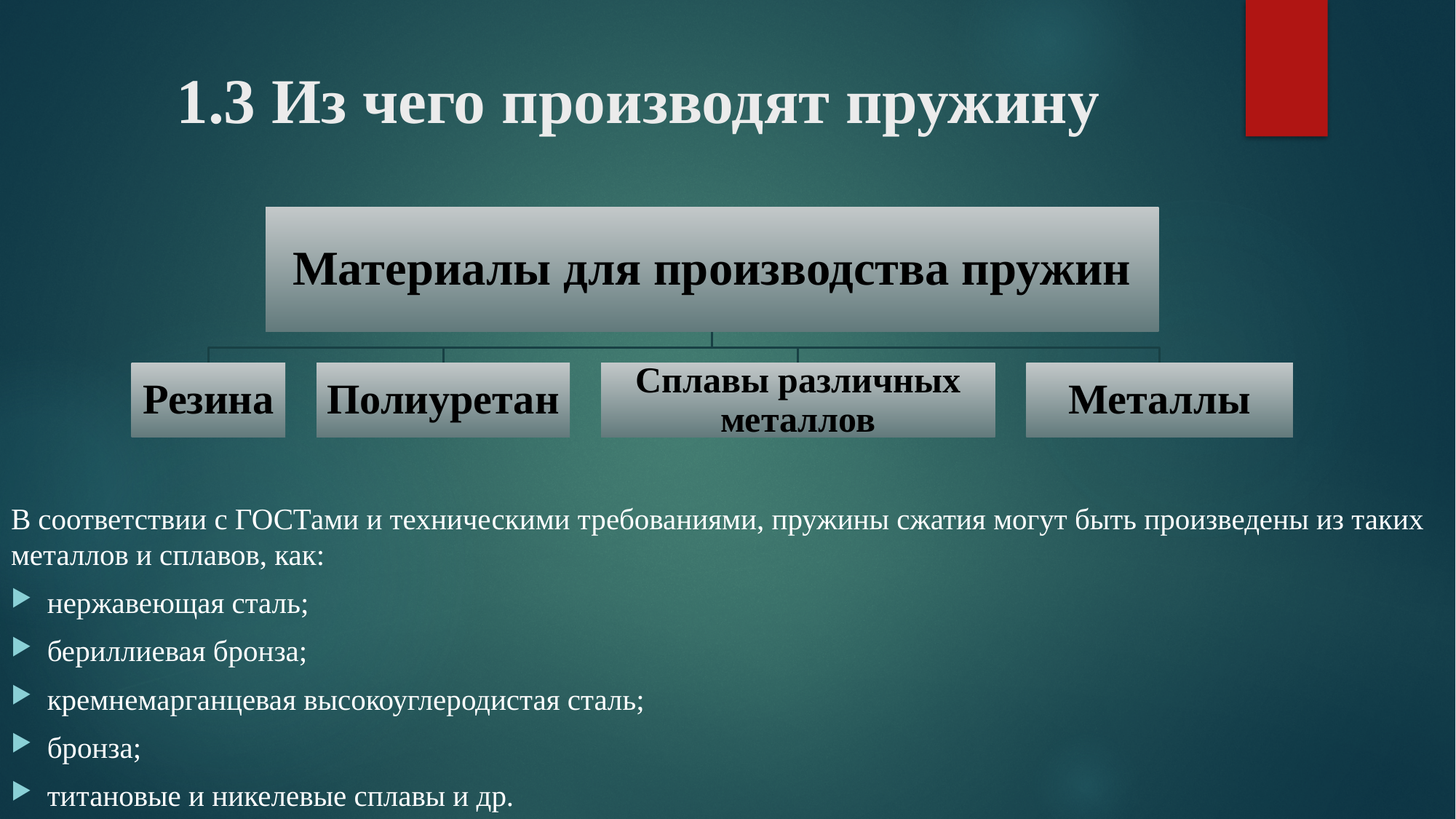

# 1.3 Из чего производят пружину
Материалы для производства пружин
Резина
Полиуретан
Сплавы различных металлов
Металлы
В соответствии с ГОСТами и техническими требованиями, пружины сжатия могут быть произведены из таких металлов и сплавов, как:
нержавеющая сталь;
бериллиевая бронза;
кремнемарганцевая высокоуглеродистая сталь;
бронза;
титановые и никелевые сплавы и др.